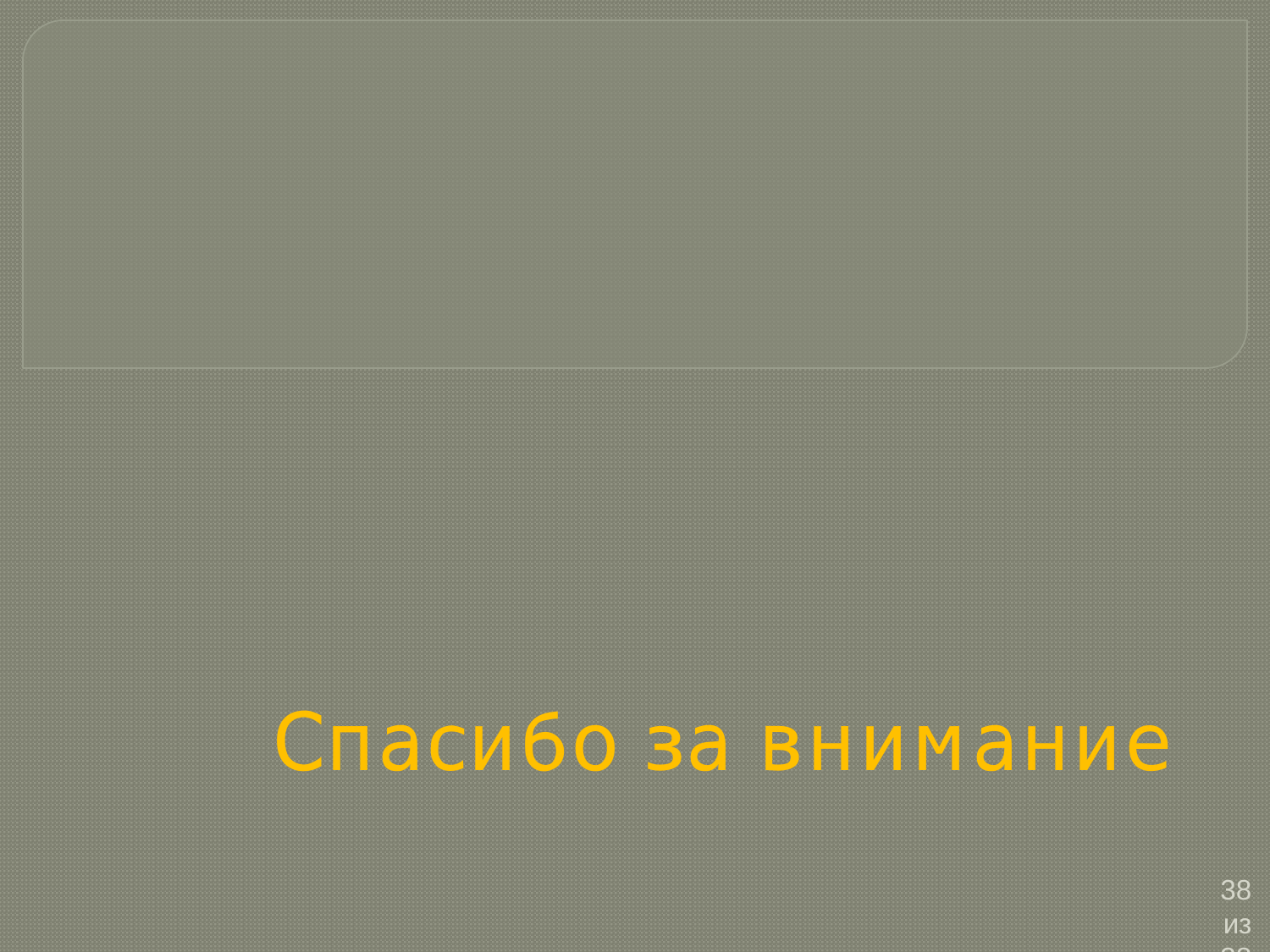

# Спасибо за внимание
38 из 38